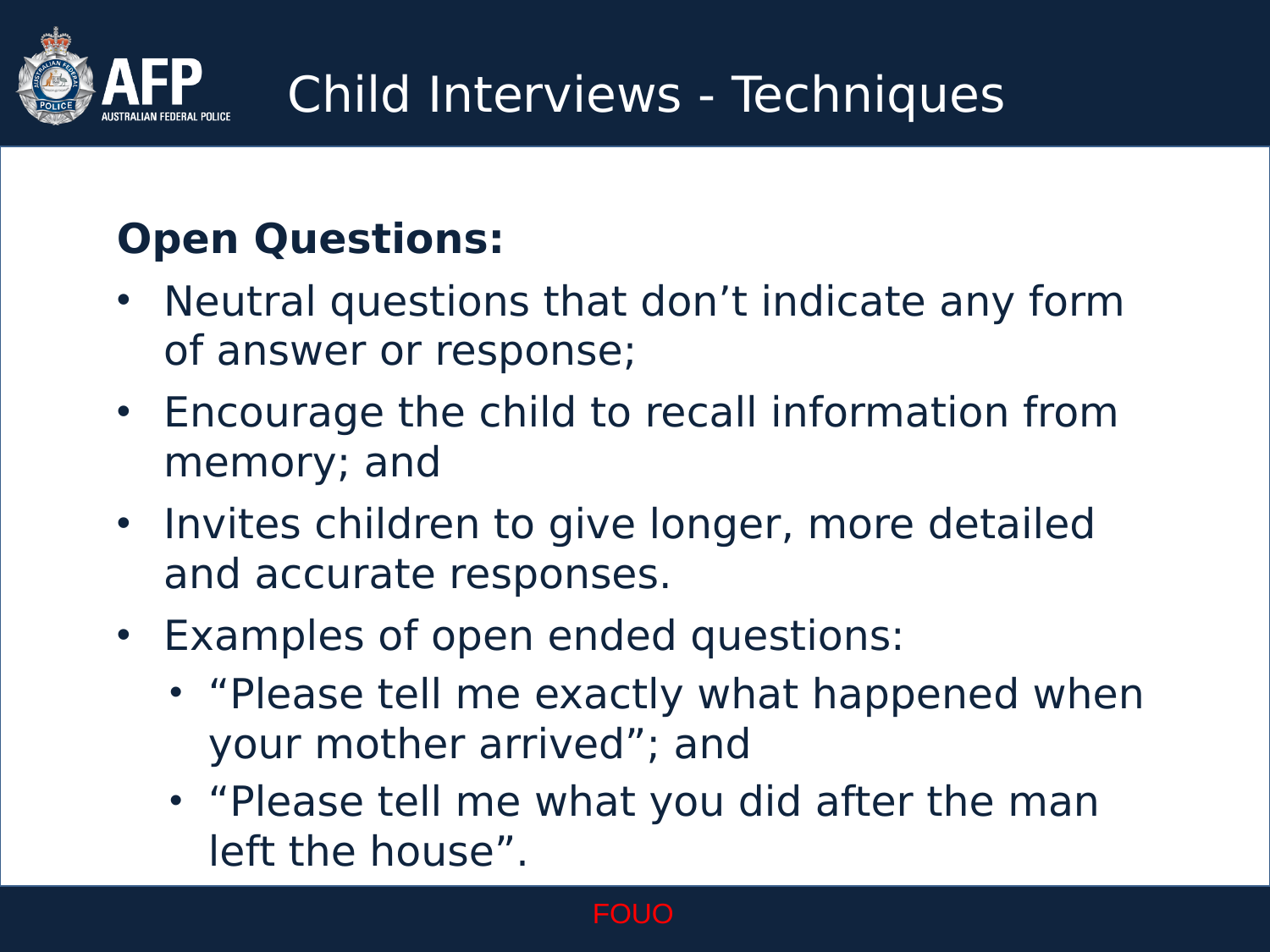

Child Interviews - Techniques
Open Questions:
Neutral questions that don’t indicate any form of answer or response;
Encourage the child to recall information from memory; and
Invites children to give longer, more detailed and accurate responses.
Examples of open ended questions:
“Please tell me exactly what happened when your mother arrived”; and
“Please tell me what you did after the man left the house”.